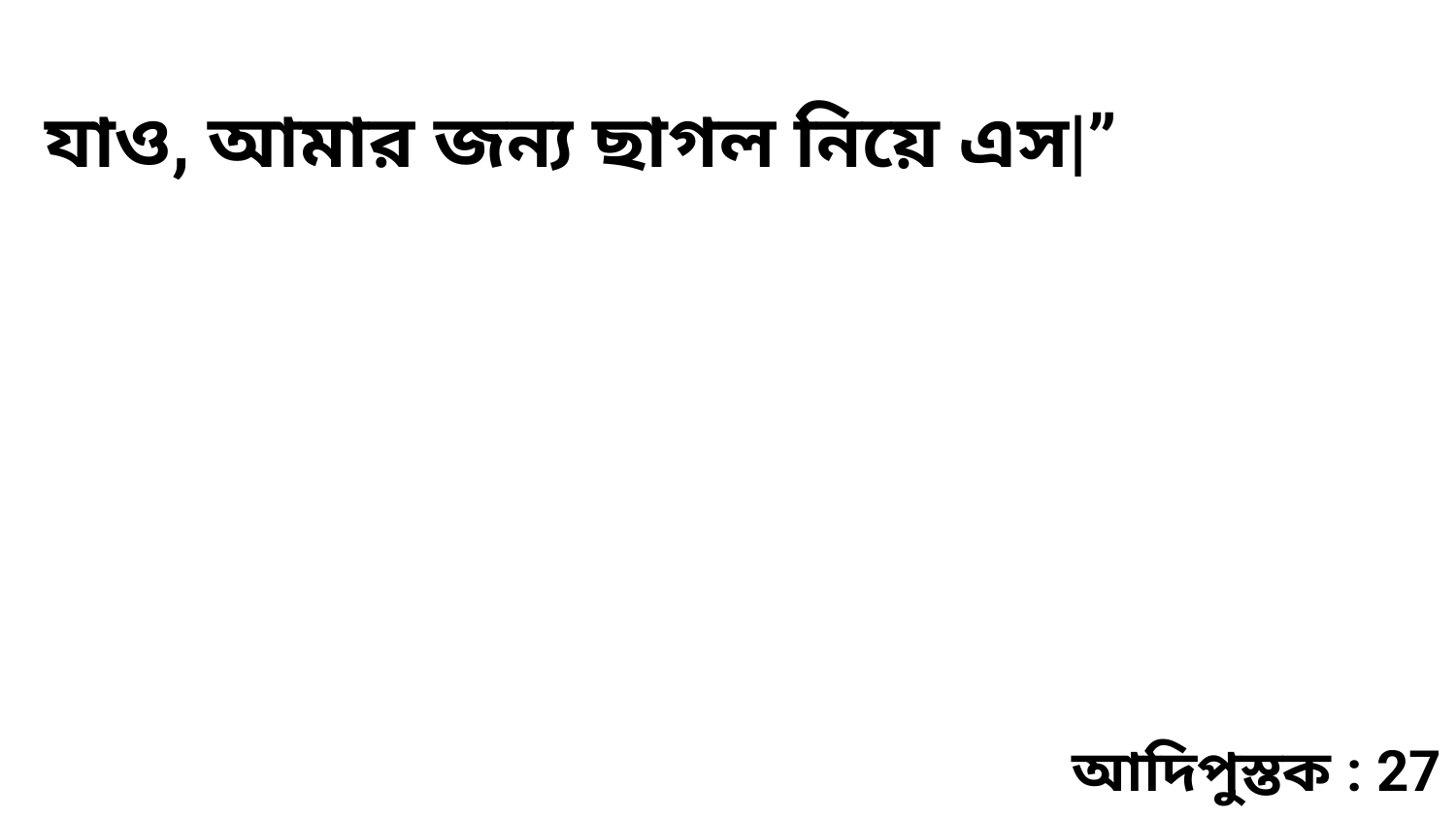

যাও, আমার জন্য ছাগল নিয়ে এস|”
আদিপুস্তক : 27